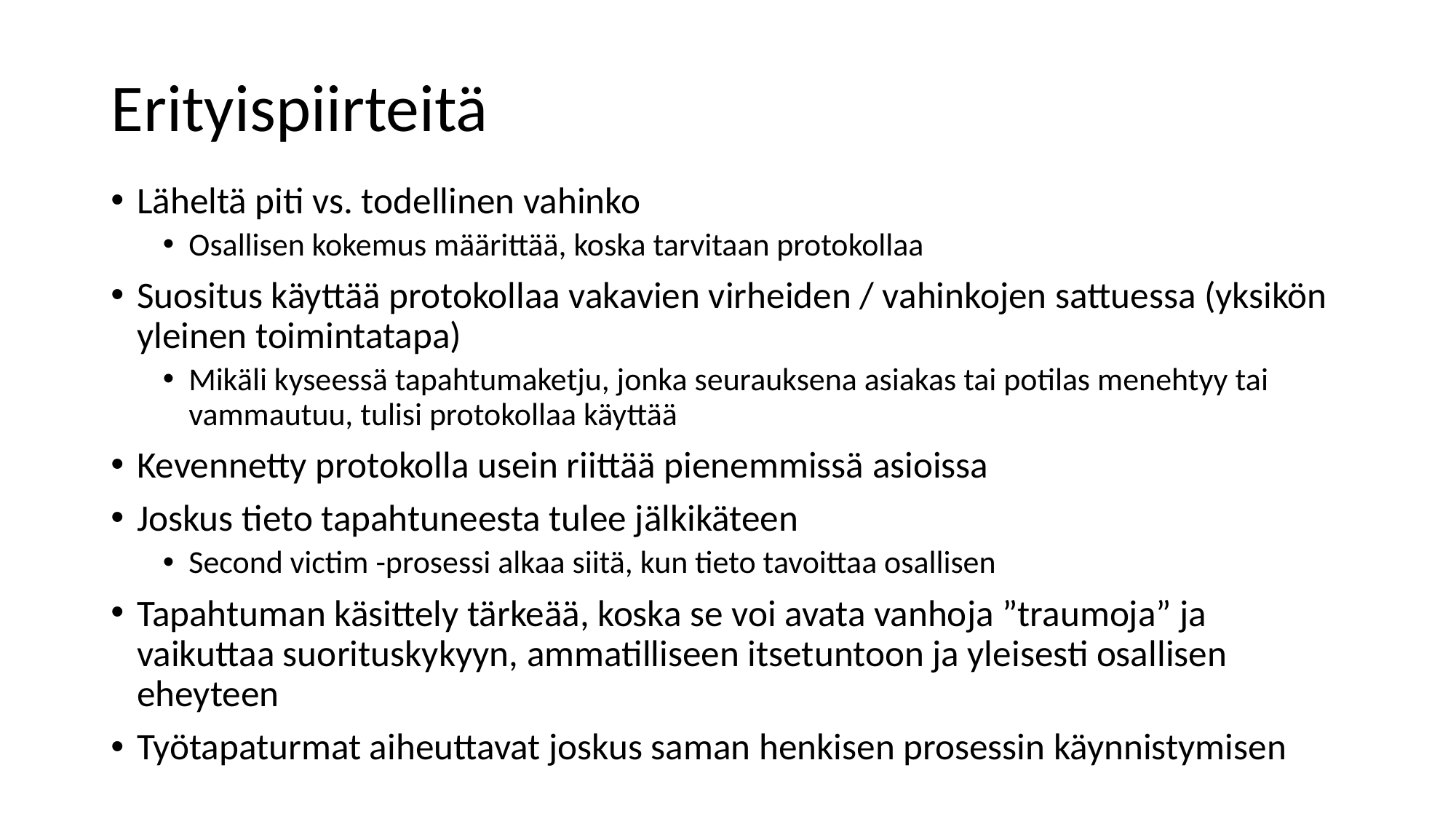

# Erityispiirteitä
Läheltä piti vs. todellinen vahinko
Osallisen kokemus määrittää, koska tarvitaan protokollaa
Suositus käyttää protokollaa vakavien virheiden / vahinkojen sattuessa (yksikön yleinen toimintatapa)
Mikäli kyseessä tapahtumaketju, jonka seurauksena asiakas tai potilas menehtyy tai vammautuu, tulisi protokollaa käyttää
Kevennetty protokolla usein riittää pienemmissä asioissa
Joskus tieto tapahtuneesta tulee jälkikäteen
Second victim -prosessi alkaa siitä, kun tieto tavoittaa osallisen
Tapahtuman käsittely tärkeää, koska se voi avata vanhoja ”traumoja” ja vaikuttaa suorituskykyyn, ammatilliseen itsetuntoon ja yleisesti osallisen eheyteen
Työtapaturmat aiheuttavat joskus saman henkisen prosessin käynnistymisen